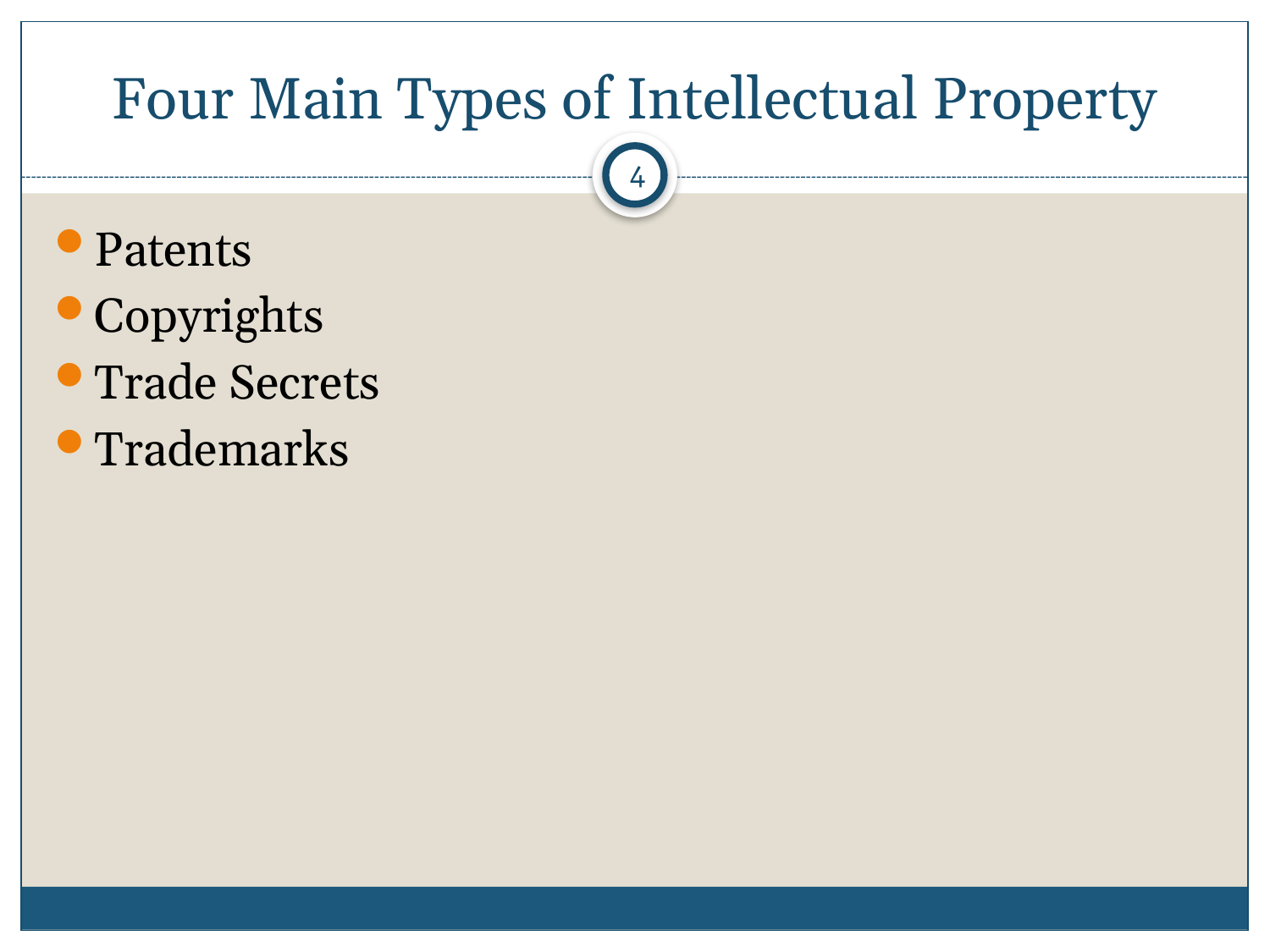

# Four Main Types of Intellectual Property
4
Patents
Copyrights
Trade Secrets
Trademarks